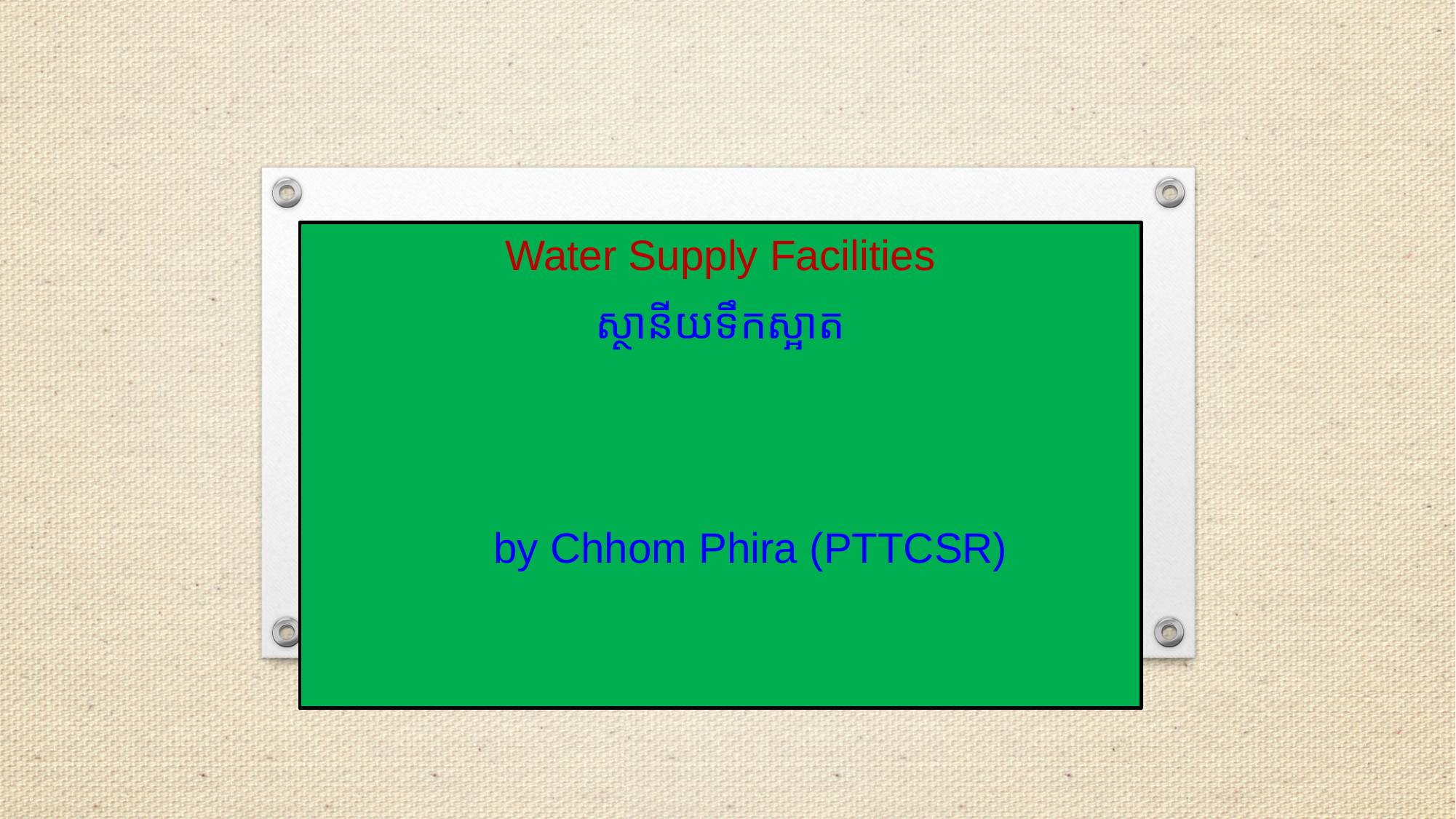

Water Supply Facilities
ស្ថានីយទឹកស្អាត
by Chhom Phira (PTTCSR)